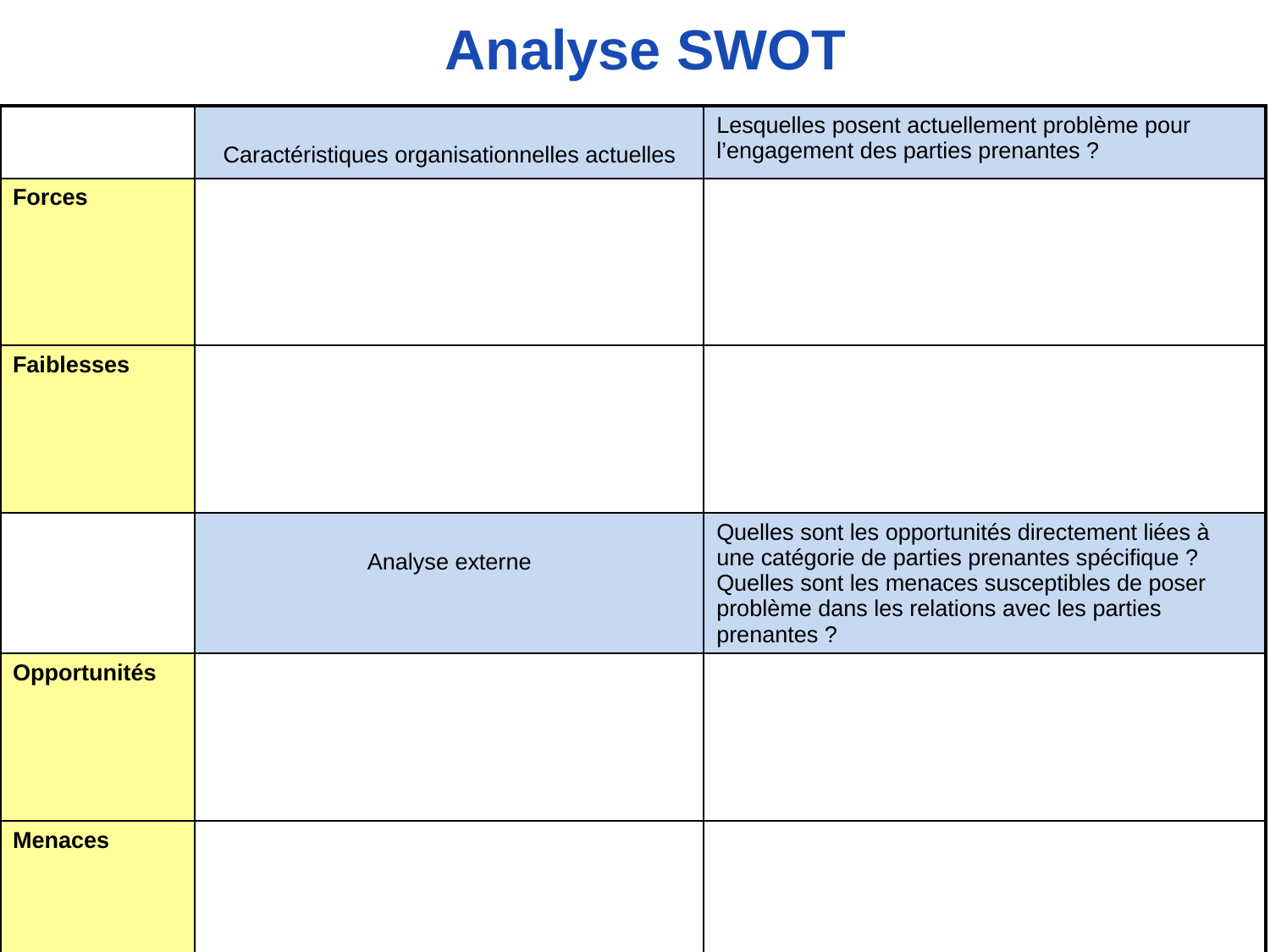

Analyse SWOT
|  | Caractéristiques organisationnelles actuelles | Lesquelles posent actuellement problème pour l’engagement des parties prenantes ? |
| --- | --- | --- |
| Forces |  |  |
| Faiblesses |  |  |
|  | Analyse externe | Quelles sont les opportunités directement liées à une catégorie de parties prenantes spécifique ? Quelles sont les menaces susceptibles de poser problème dans les relations avec les parties prenantes ? |
| Opportunités |  |  |
| Menaces |  |  |